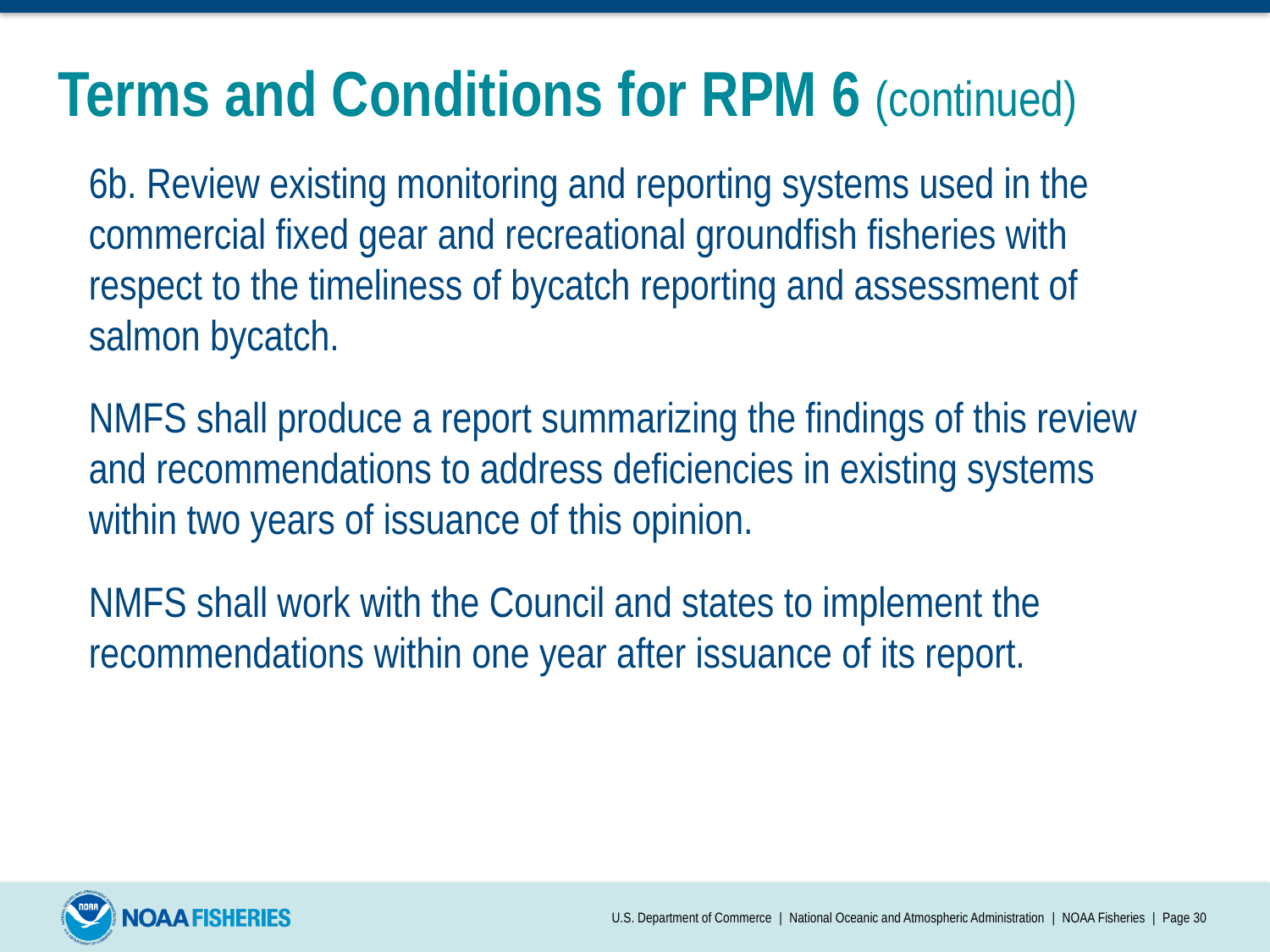

# Terms and Conditions for RPM 6 (continued)
6b. Review existing monitoring and reporting systems used in the commercial fixed gear and recreational groundfish fisheries with respect to the timeliness of bycatch reporting and assessment of salmon bycatch.
NMFS shall produce a report summarizing the findings of this review and recommendations to address deficiencies in existing systems within two years of issuance of this opinion.
NMFS shall work with the Council and states to implement the recommendations within one year after issuance of its report.
U.S. Department of Commerce | National Oceanic and Atmospheric Administration | NOAA Fisheries | Page 30